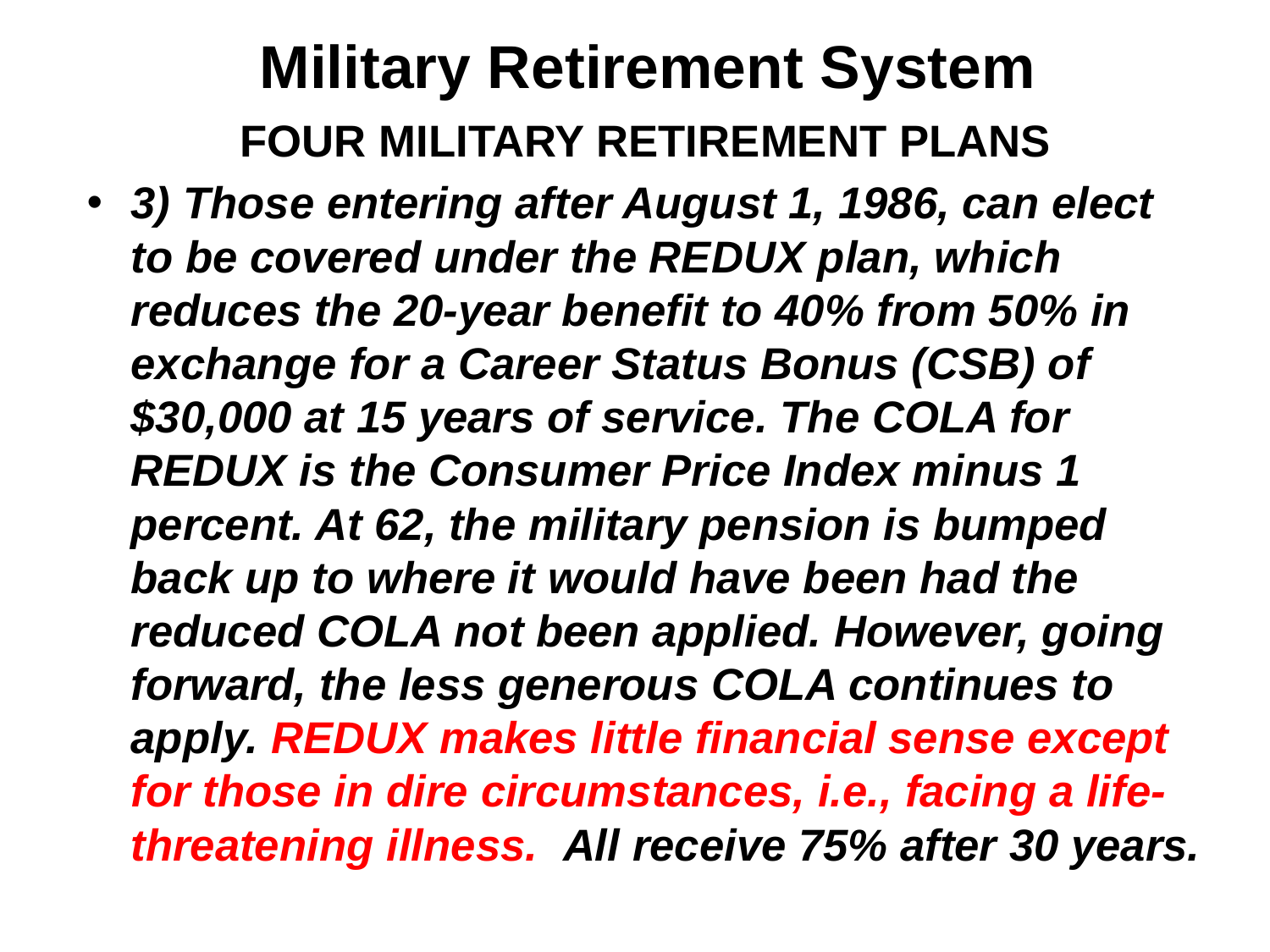

# Military Retirement System
FOUR MILITARY RETIREMENT PLANS
3) Those entering after August 1, 1986, can elect to be covered under the REDUX plan, which reduces the 20-year benefit to 40% from 50% in exchange for a Career Status Bonus (CSB) of $30,000 at 15 years of service. The COLA for REDUX is the Consumer Price Index minus 1 percent. At 62, the military pension is bumped back up to where it would have been had the reduced COLA not been applied. However, going forward, the less generous COLA continues to apply. REDUX makes little financial sense except for those in dire circumstances, i.e., facing a life-threatening illness.  All receive 75% after 30 years.